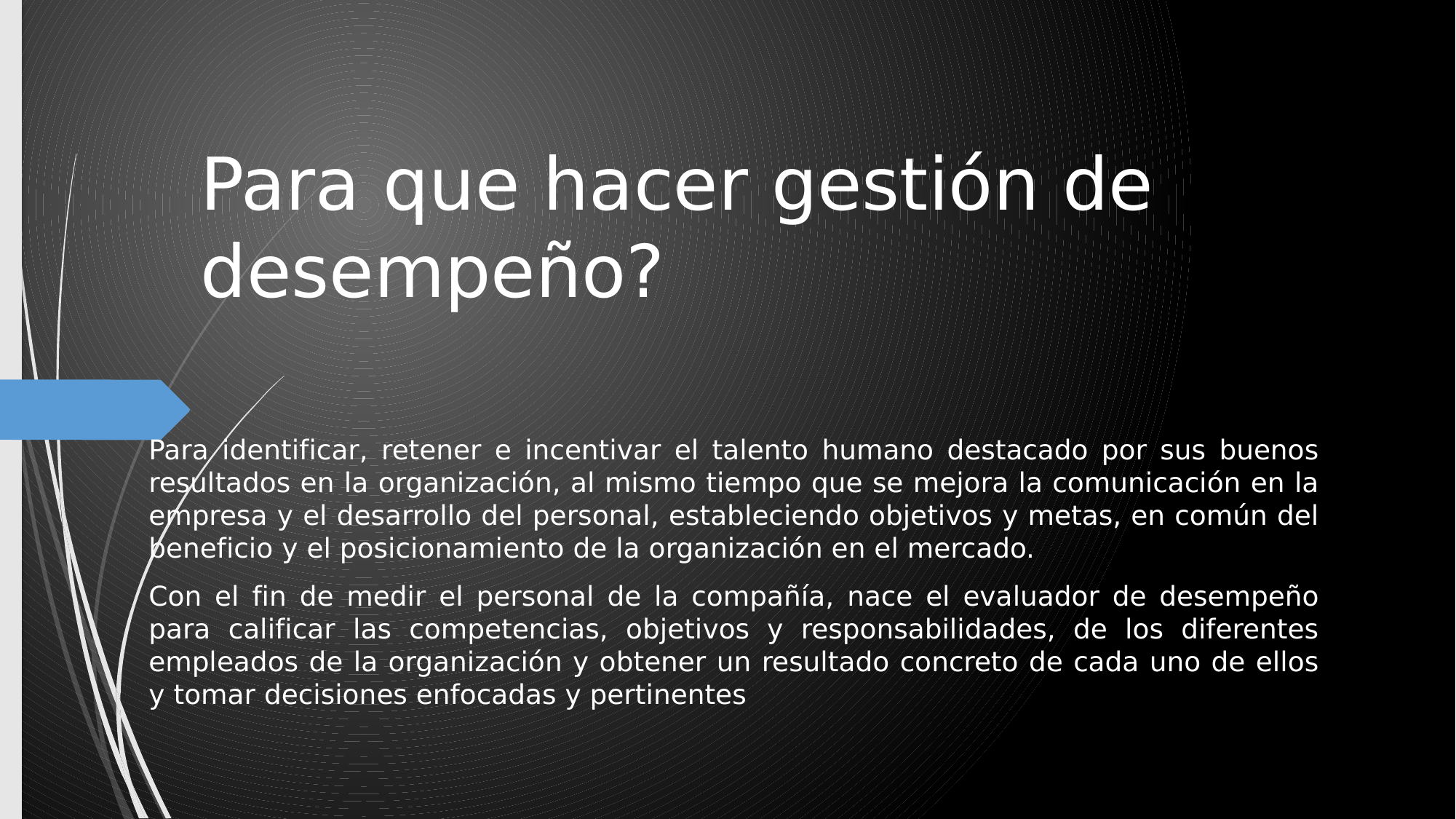

# Para que hacer gestión de desempeño?
Para identificar, retener e incentivar el talento humano destacado por sus buenos resultados en la organización, al mismo tiempo que se mejora la comunicación en la empresa y el desarrollo del personal, estableciendo objetivos y metas, en común del beneficio y el posicionamiento de la organización en el mercado.
Con el fin de medir el personal de la compañía, nace el evaluador de desempeño para calificar las competencias, objetivos y responsabilidades, de los diferentes empleados de la organización y obtener un resultado concreto de cada uno de ellos y tomar decisiones enfocadas y pertinentes